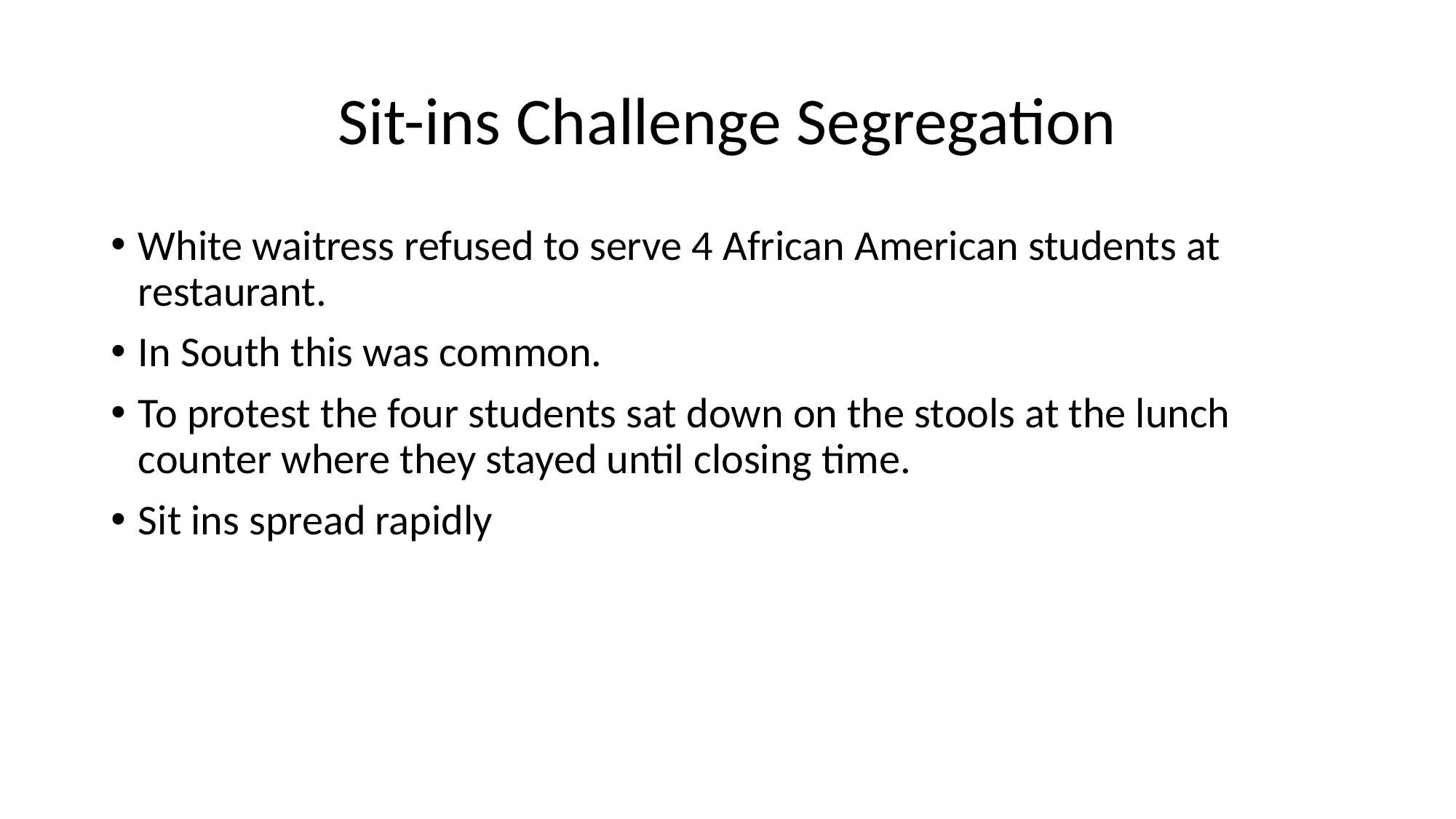

# Sit-ins Challenge Segregation
White waitress refused to serve 4 African American students at restaurant.
In South this was common.
To protest the four students sat down on the stools at the lunch counter where they stayed until closing time.
Sit ins spread rapidly